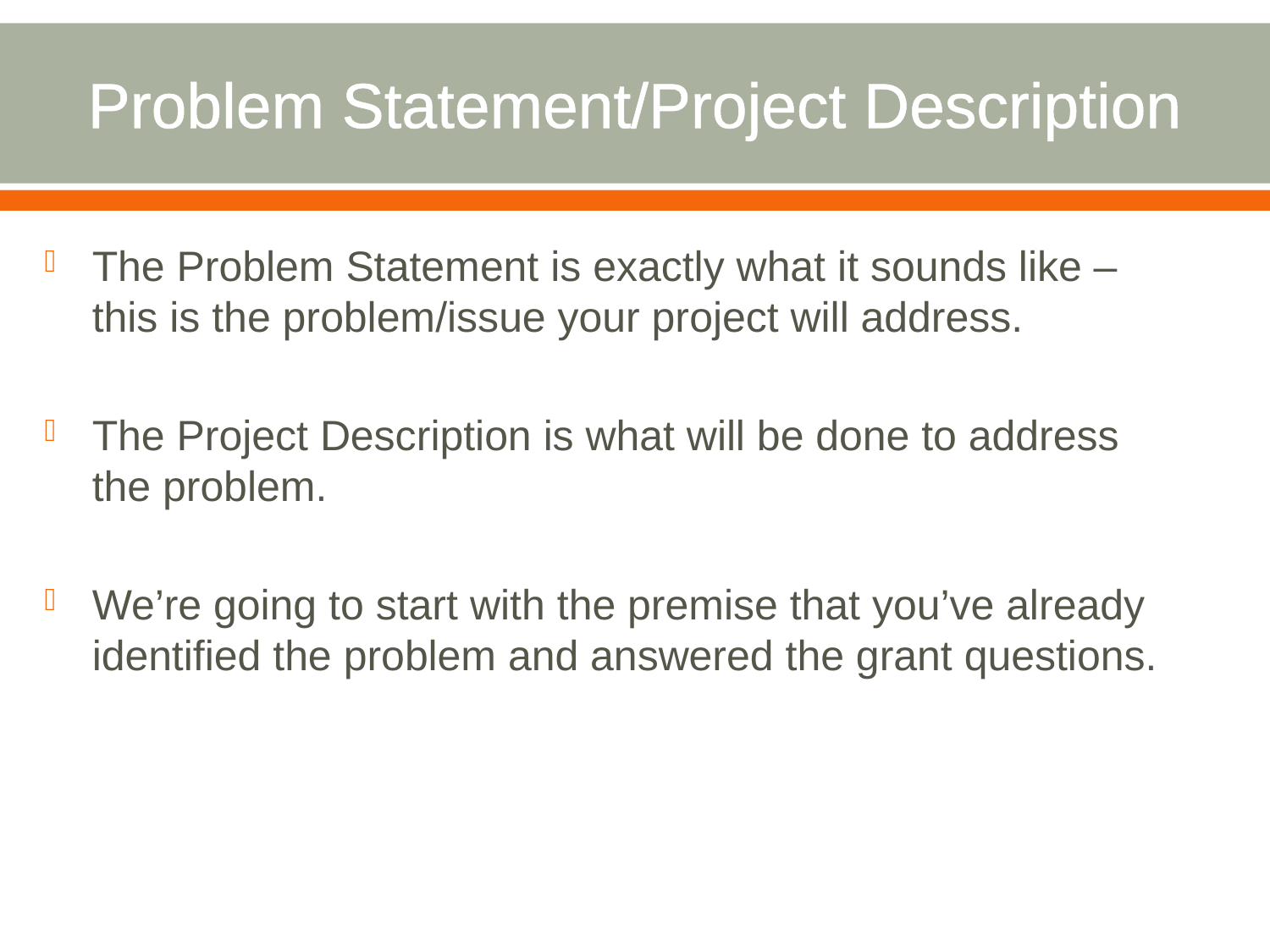

# Problem Statement/Project Description
The Problem Statement is exactly what it sounds like – this is the problem/issue your project will address.

The Project Description is what will be done to address the problem.

We’re going to start with the premise that you’ve already identified the problem and answered the grant questions.